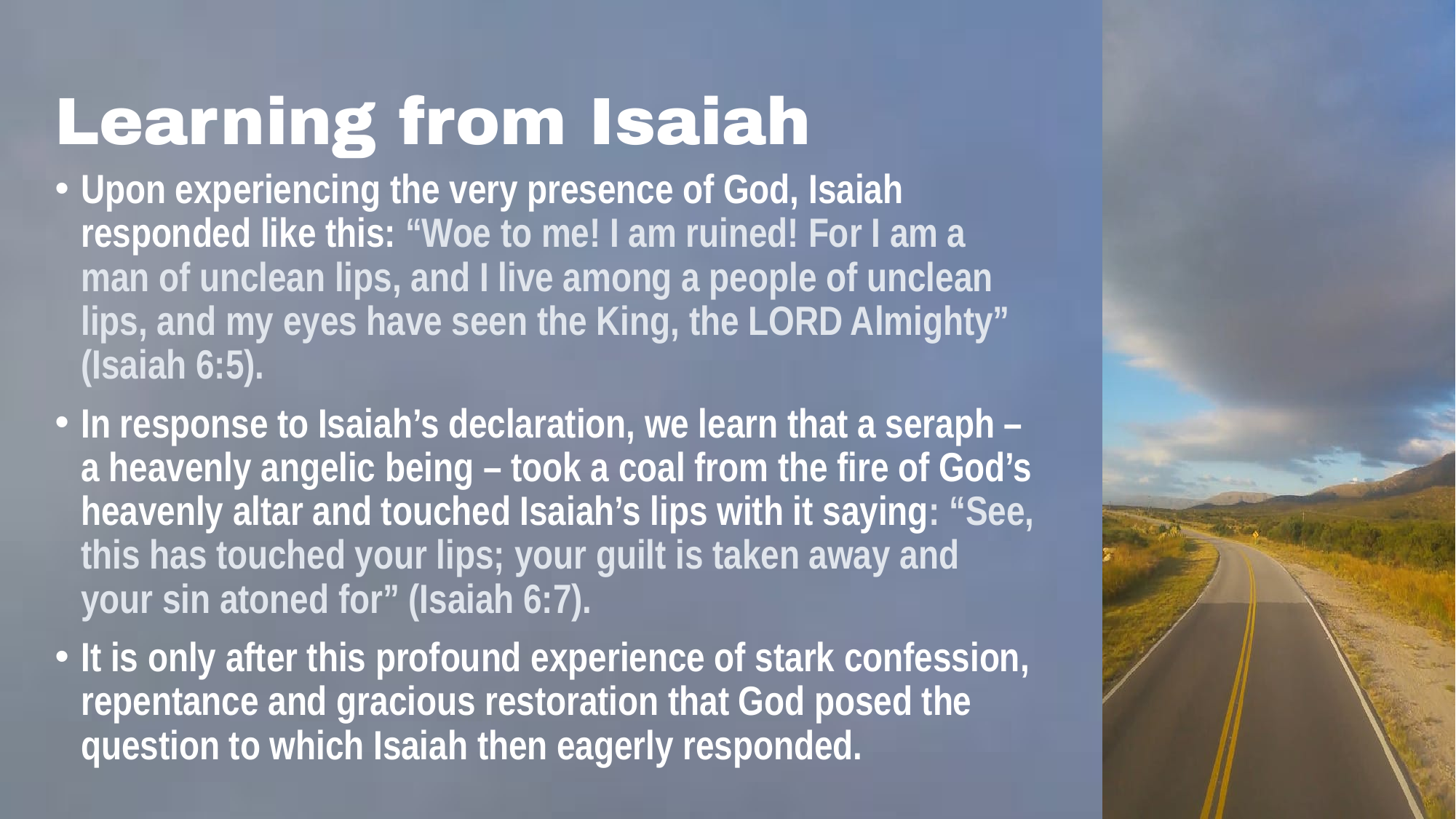

# Learning from Isaiah
Upon experiencing the very presence of God, Isaiah responded like this: “Woe to me! I am ruined! For I am a man of unclean lips, and I live among a people of unclean lips, and my eyes have seen the King, the Lord Almighty” (Isaiah 6:5).
In response to Isaiah’s declaration, we learn that a seraph – a heavenly angelic being – took a coal from the fire of God’s heavenly altar and touched Isaiah’s lips with it saying: “See, this has touched your lips; your guilt is taken away and your sin atoned for” (Isaiah 6:7).
It is only after this profound experience of stark confession, repentance and gracious restoration that God posed the question to which Isaiah then eagerly responded.